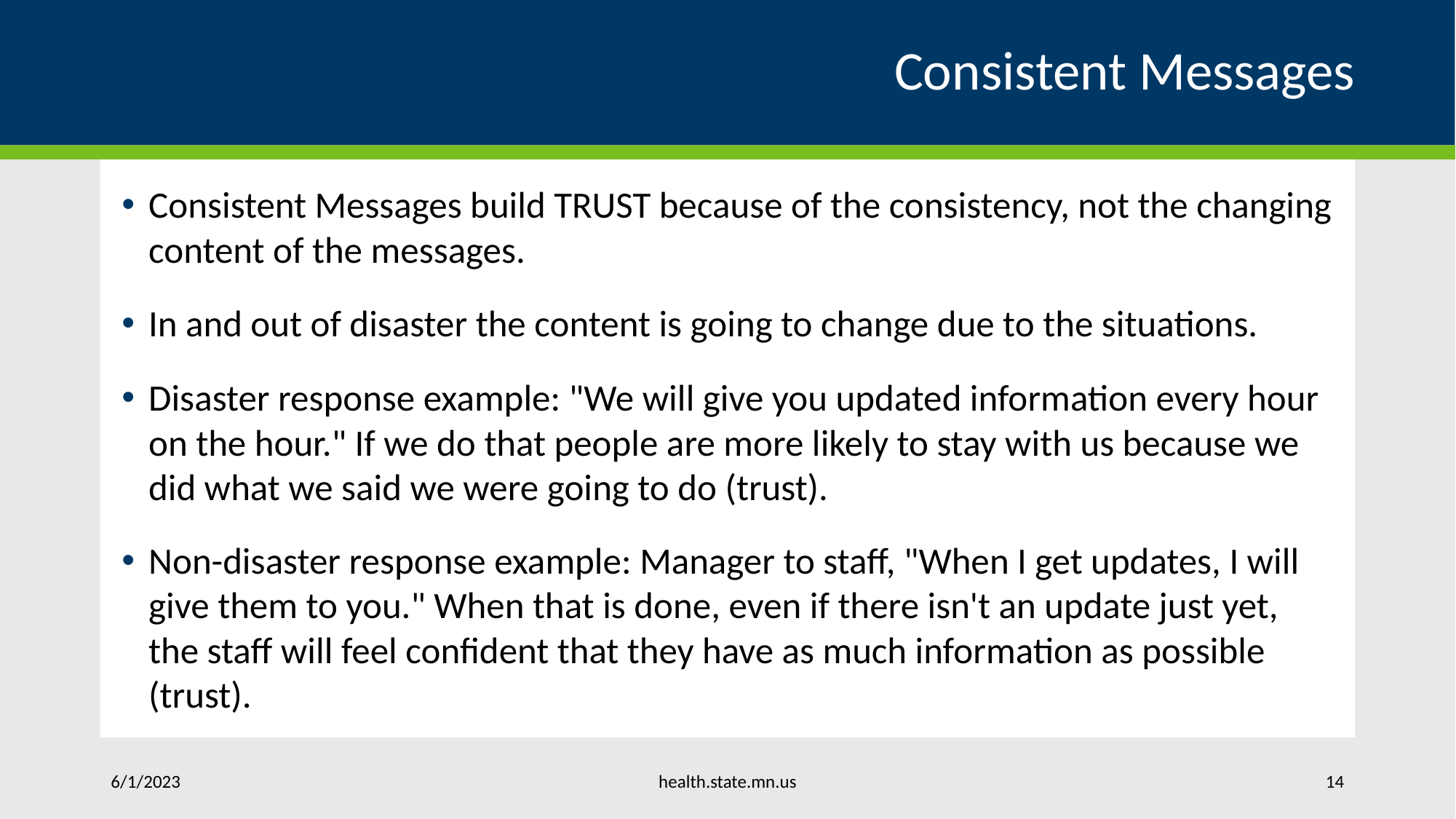

# Consistent Messages
Consistent Messages build TRUST because of the consistency, not the changing content of the messages.
In and out of disaster the content is going to change due to the situations.
Disaster response example: "We will give you updated information every hour on the hour." If we do that people are more likely to stay with us because we did what we said we were going to do (trust).
Non-disaster response example: Manager to staff, "When I get updates, I will give them to you." When that is done, even if there isn't an update just yet, the staff will feel confident that they have as much information as possible (trust).

health.state.mn.us
6/1/2023
14